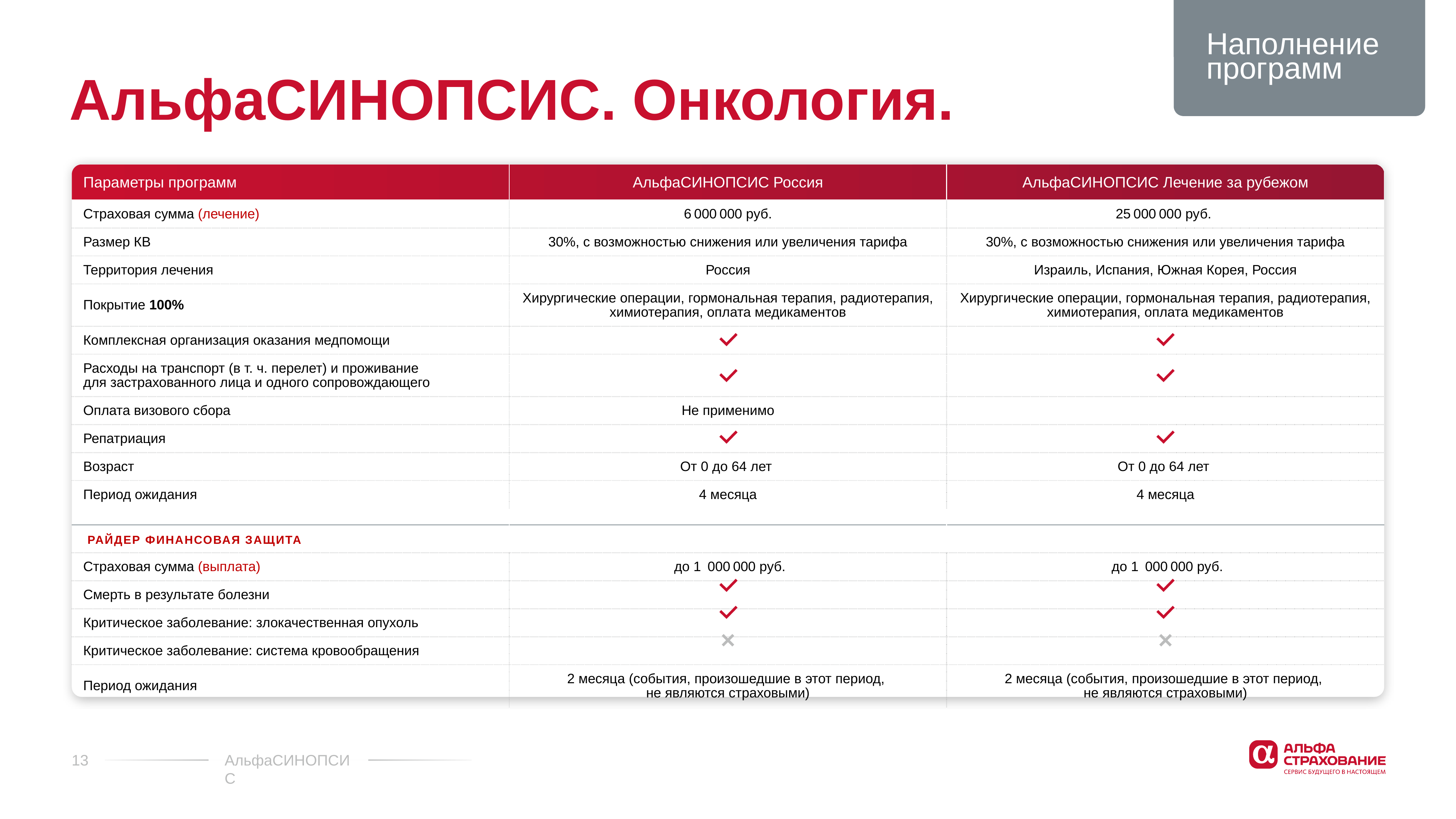

Наполнение    программ

AльфаСИНОПСИС. Онкология.
| Параметры программ | АльфаСИНОПСИС Россия | АльфаСИНОПСИС Лечение за рубежом |
| --- | --- | --- |
| Страховая сумма (лечение) | 6 000 000 руб. | 25 000 000 руб. |
| Размер КВ | 30%, с возможностью снижения или увеличения тарифа | 30%, с возможностью снижения или увеличения тарифа |
| Территория лечения | Россия | Израиль, Испания, Южная Корея, Россия |
| Покрытие 100% | Хирургические операции, гормональная терапия, радиотерапия, химиотерапия, оплата медикаментов | Хирургические операции, гормональная терапия, радиотерапия, химиотерапия, оплата медикаментов |
| Комплексная организация оказания медпомощи |  |  |
| Расходы на транспорт (в т. ч. перелет) и проживание для застрахованного лица и одного сопровождающего |  |  |
| Оплата визового сбора | Не применимо |  |
| Репатриация |  |  |
| Возраст | От 0 до 64 лет | От 0 до 64 лет |
| Период ожидания | 4 месяца | 4 месяца |
|  |  |  |
| РАЙДЕР ФИНАНСОВАЯ ЗАЩИТА |  |  |
| Страховая сумма (выплата) | до 1  000 000 руб. | до 1  000 000 руб. |
| Смерть в результате болезни |  |  |
| Критическое заболевание: злокачественная опухоль |  |  |
| Критическое заболевание: система кровообращения |  |  |
| Период ожидания | 2 месяца (события, произошедшие в этот период, не являются страховыми) | 2 месяца (события, произошедшие в этот период, не являются страховыми) |

13